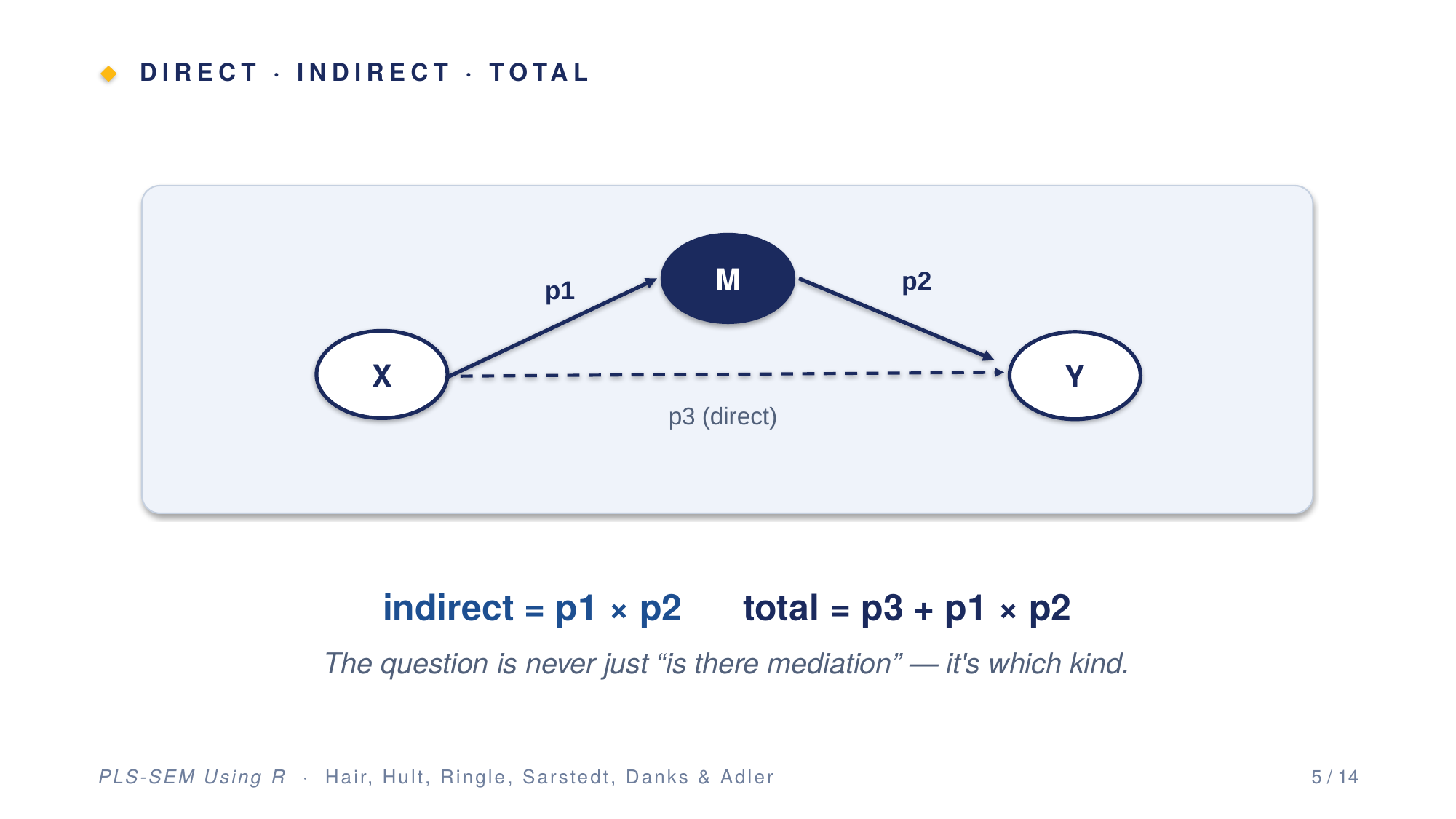

DIRECT · INDIRECT · TOTAL

M
p2
p1
X
Y
p3 (direct)
indirect = p1 × p2      total = p3 + p1 × p2
The question is never just “is there mediation” — it's which kind.
PLS-SEM Using R  ·  Hair, Hult, Ringle, Sarstedt, Danks & Adler
5 / 14